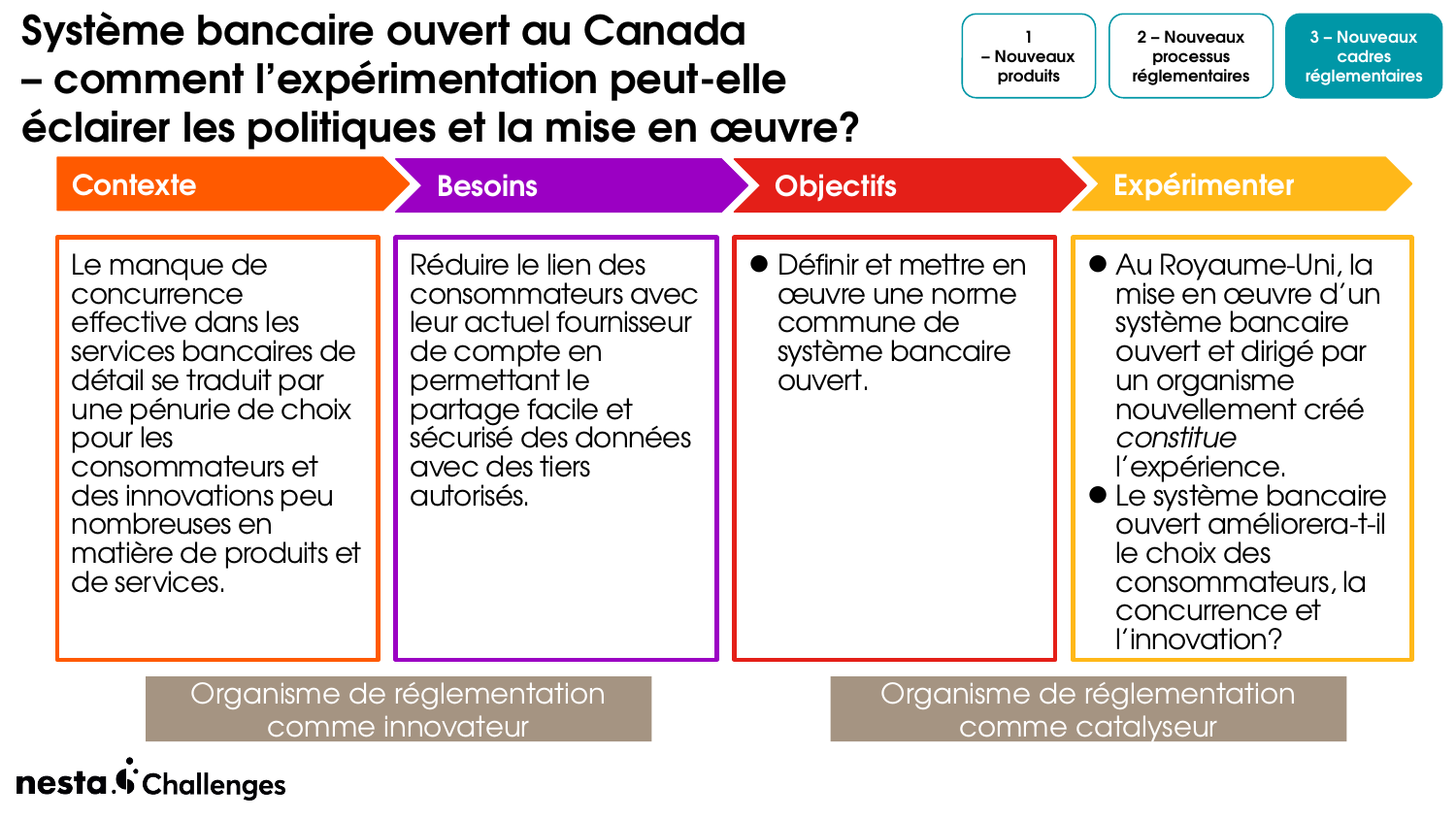

# Système bancaire ouvert au Canada – comment l’expérimentation peut-elle éclairer les politiques et la mise en œuvre?
1 – Nouveaux produits
2 – Nouveaux processus réglementaires
3 – Nouveaux cadres réglementaires
Contexte
Expérimenter
Besoins
Objectifs
Le manque de concurrence effective dans les services bancaires de détail se traduit par une pénurie de choix pour les consommateurs et des innovations peu nombreuses en matière de produits et de services.
Réduire le lien des consommateurs avec leur actuel fournisseur de compte en permettant le partage facile et sécurisé des données avec des tiers autorisés.
Définir et mettre en œuvre une norme commune de système bancaire ouvert.
Au Royaume-Uni, la mise en œuvre d’un système bancaire ouvert et dirigé par un organisme nouvellement créé constitue l’expérience.
Le système bancaire ouvert améliorera-t-il le choix des consommateurs, la concurrence et l’innovation?
Organisme de réglementation comme innovateur
Organisme de réglementation comme catalyseur